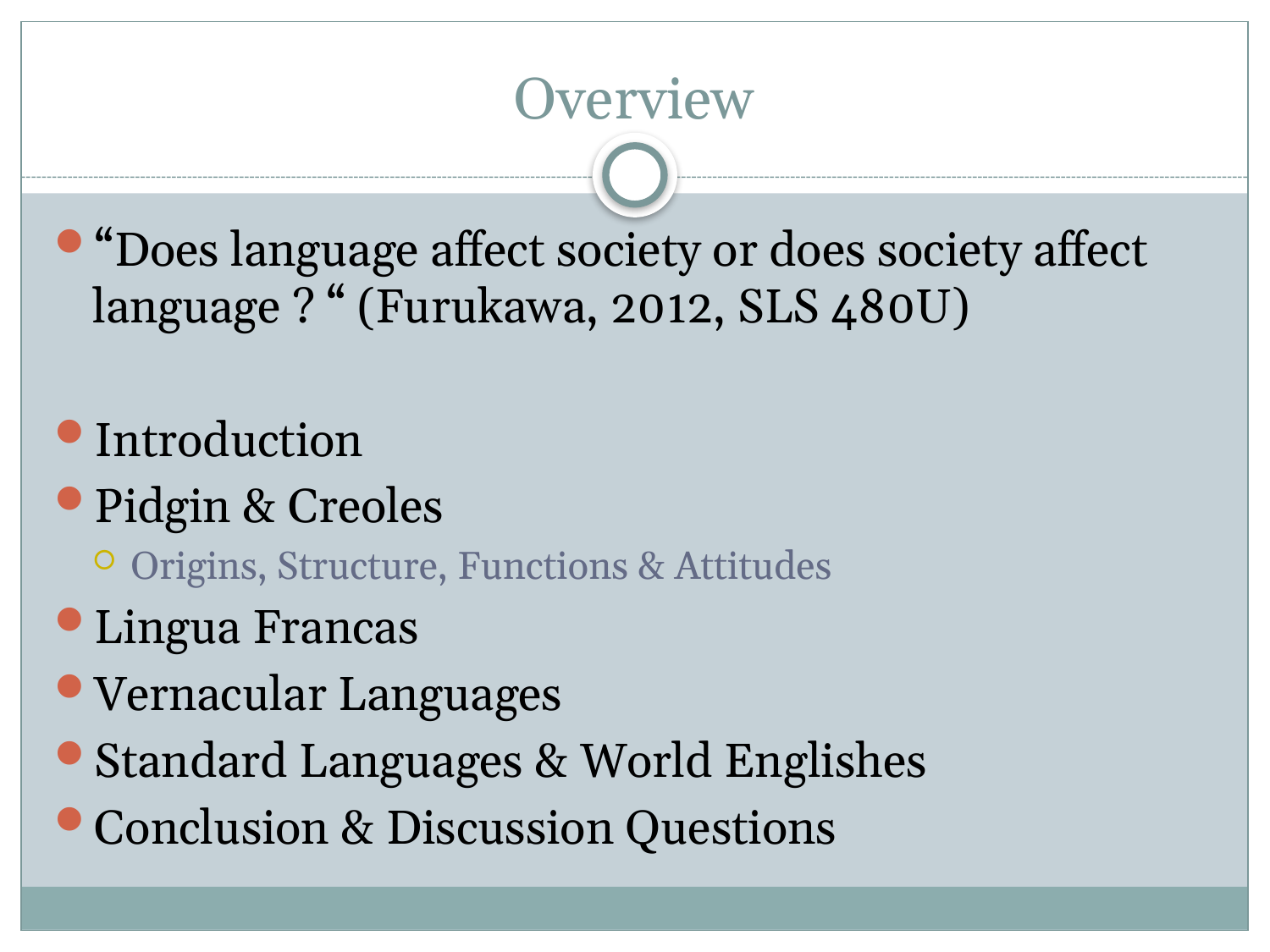

# Overview
“Does language affect society or does society affect language ? “ (Furukawa, 2012, SLS 480U)

Introduction
Pidgin & Creoles
Origins, Structure, Functions & Attitudes
Lingua Francas
Vernacular Languages
Standard Languages & World Englishes
Conclusion & Discussion Questions